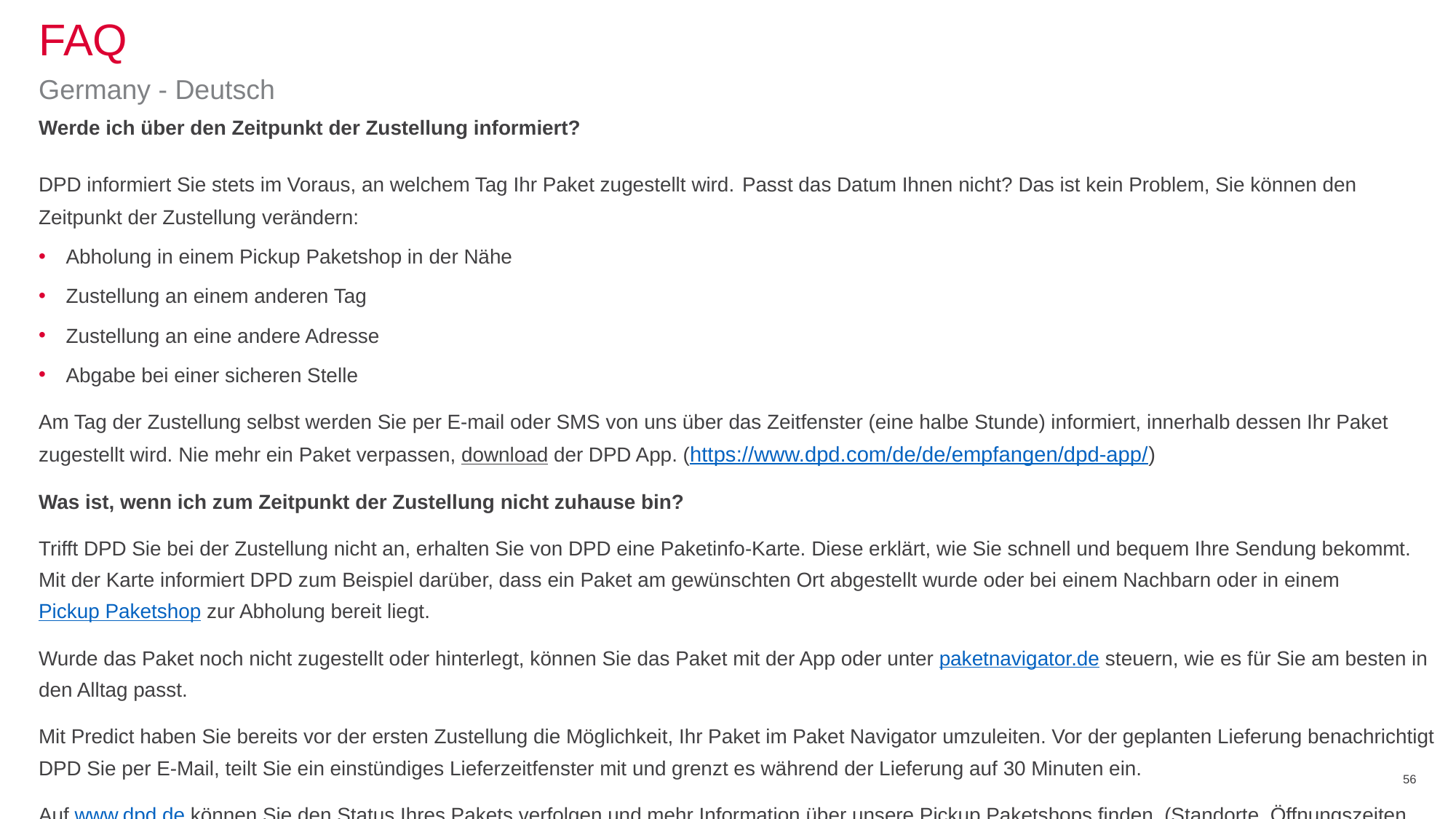

# FAQ
Germany - Deutsch
Werde ich über den Zeitpunkt der Zustellung informiert?
DPD informiert Sie stets im Voraus, an welchem Tag Ihr Paket zugestellt wird. Passt das Datum Ihnen nicht? Das ist kein Problem, Sie können den Zeitpunkt der Zustellung verändern:
Abholung in einem Pickup Paketshop in der Nähe
Zustellung an einem anderen Tag
Zustellung an eine andere Adresse
Abgabe bei einer sicheren Stelle
Am Tag der Zustellung selbst werden Sie per E-mail oder SMS von uns über das Zeitfenster (eine halbe Stunde) informiert, innerhalb dessen Ihr Paket zugestellt wird. Nie mehr ein Paket verpassen, download der DPD App. (https://www.dpd.com/de/de/empfangen/dpd-app/)
Was ist, wenn ich zum Zeitpunkt der Zustellung nicht zuhause bin?
Trifft DPD Sie bei der Zustellung nicht an, erhalten Sie von DPD eine Paketinfo-Karte. Diese erklärt, wie Sie schnell und bequem Ihre Sendung bekommt. Mit der Karte informiert DPD zum Beispiel darüber, dass ein Paket am gewünschten Ort abgestellt wurde oder bei einem Nachbarn oder in einem Pickup Paketshop zur Abholung bereit liegt.
Wurde das Paket noch nicht zugestellt oder hinterlegt, können Sie das Paket mit der App oder unter paketnavigator.de steuern, wie es für Sie am besten in den Alltag passt.
Mit Predict haben Sie bereits vor der ersten Zustellung die Möglichkeit, Ihr Paket im Paket Navigator umzuleiten. Vor der geplanten Lieferung benachrichtigt DPD Sie per E-Mail, teilt Sie ein einstündiges Lieferzeitfenster mit und grenzt es während der Lieferung auf 30 Minuten ein.
Auf www.dpd.de können Sie den Status Ihres Pakets verfolgen und mehr Information über unsere Pickup Paketshops finden  (Standorte, Öffnungszeiten …).

56